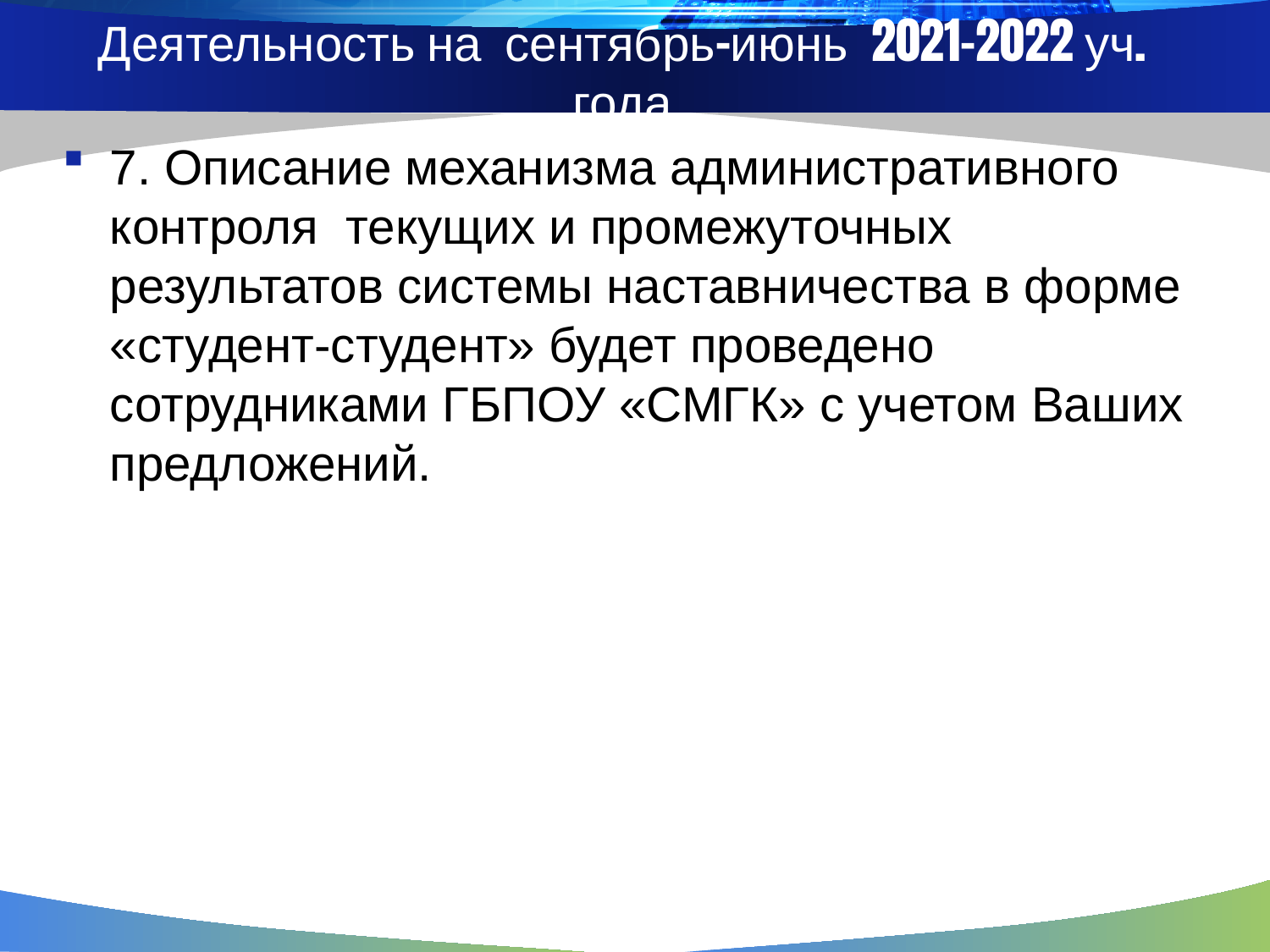

# Деятельность на  сентябрь-июнь  2021-2022 уч. года
7. Описание механизма административного контроля  текущих и промежуточных результатов системы наставничества в форме «студент-студент» будет проведено сотрудниками ГБПОУ «СМГК» с учетом Ваших предложений.